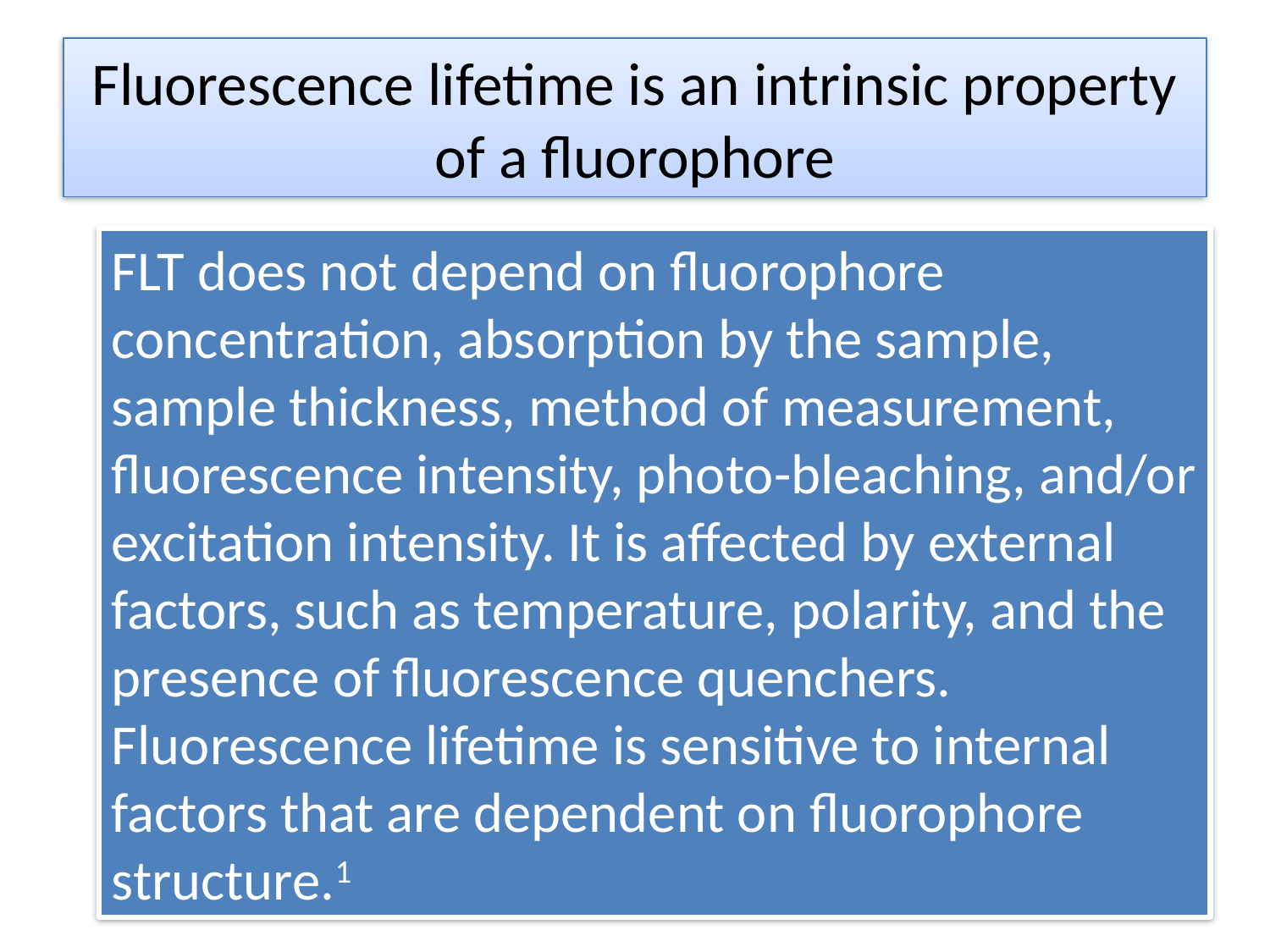

# Fluorescence lifetime is an intrinsic property of a fluorophore
FLT does not depend on fluorophore concentration, absorption by the sample, sample thickness, method of measurement, fluorescence intensity, photo-bleaching, and/or excitation intensity. It is affected by external factors, such as temperature, polarity, and the presence of fluorescence quenchers. Fluorescence lifetime is sensitive to internal factors that are dependent on fluorophore structure.1